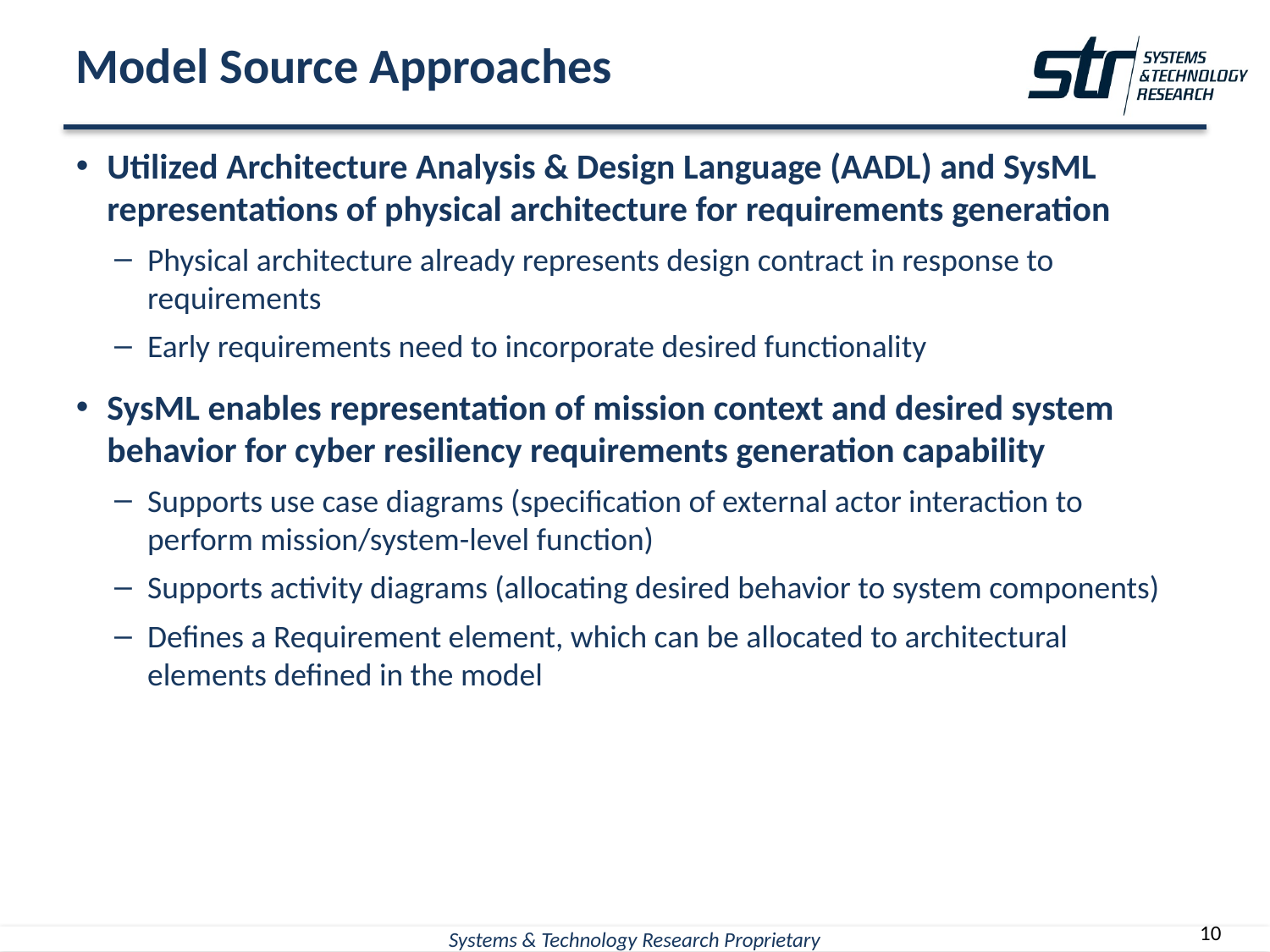

# Model Source Approaches
Utilized Architecture Analysis & Design Language (AADL) and SysML representations of physical architecture for requirements generation
Physical architecture already represents design contract in response to requirements
Early requirements need to incorporate desired functionality
SysML enables representation of mission context and desired system behavior for cyber resiliency requirements generation capability
Supports use case diagrams (specification of external actor interaction to perform mission/system-level function)
Supports activity diagrams (allocating desired behavior to system components)
Defines a Requirement element, which can be allocated to architectural elements defined in the model